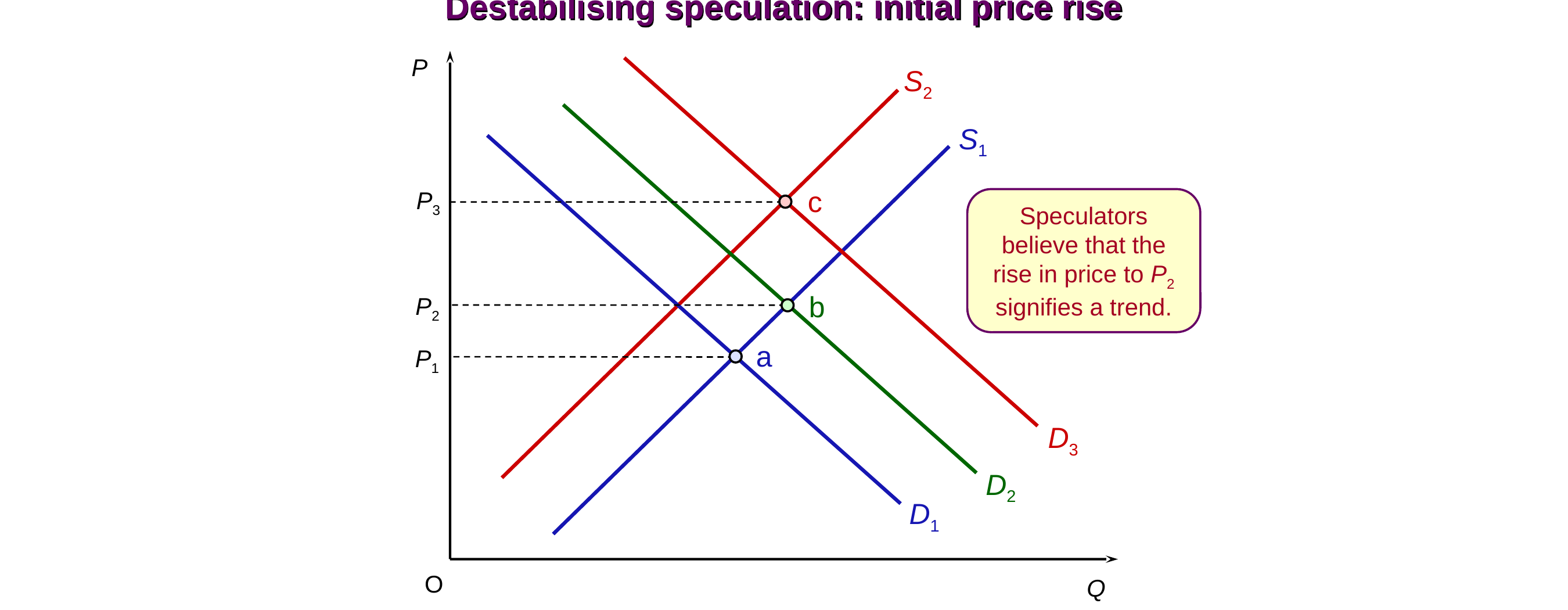

# Destabilising speculation: initial price rise
P

S2

S1

c
P3
Speculators believe that the rise in price to P2 signifies a trend.

b
P2

a
P1

D3
D2
D1

O
Q